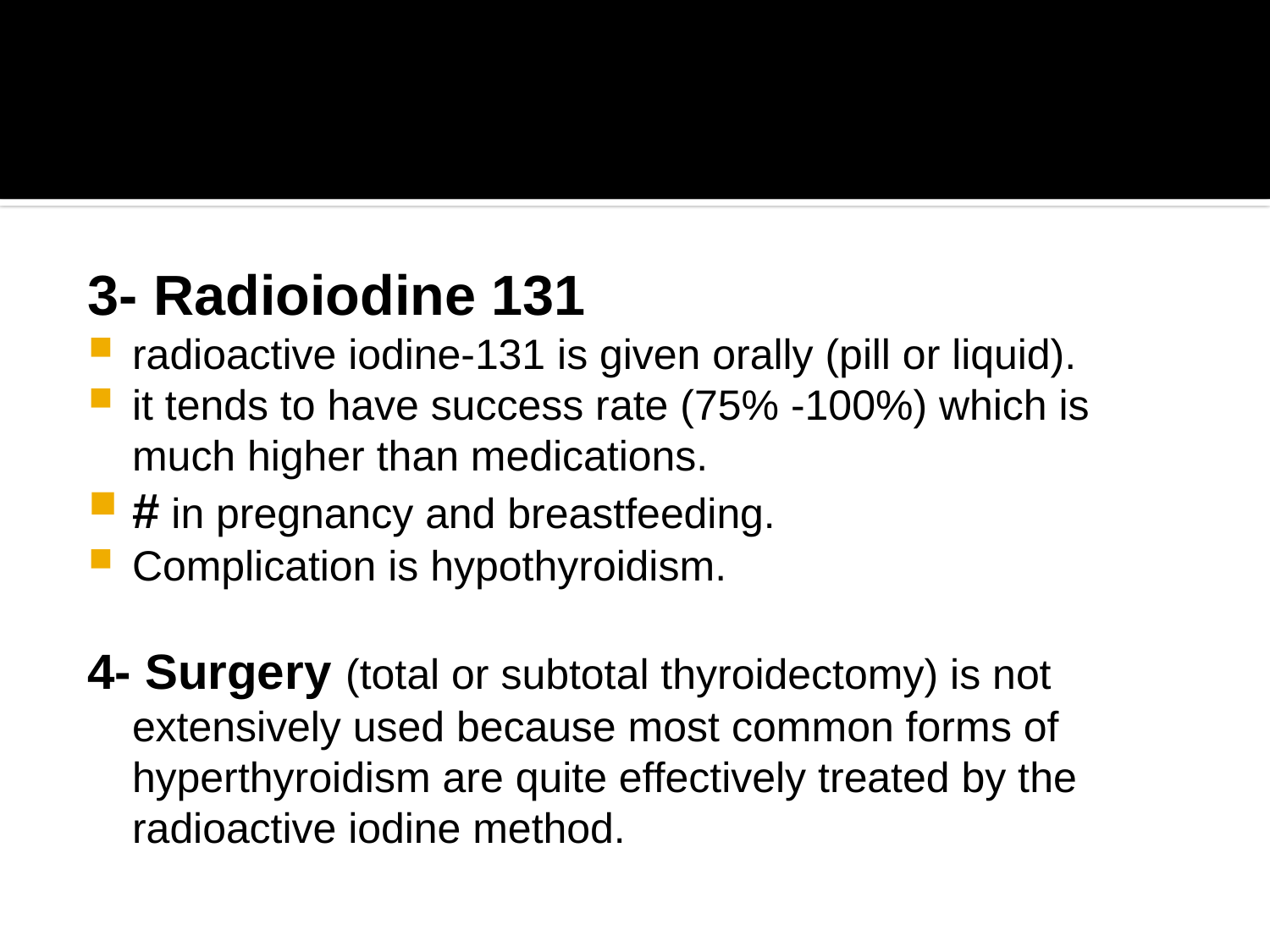

#
3- Radioiodine 131
radioactive iodine-131 is given orally (pill or liquid).
it tends to have success rate (75% -100%) which is much higher than medications.
# in pregnancy and breastfeeding.
Complication is hypothyroidism.

4- Surgery (total or subtotal thyroidectomy) is not extensively used because most common forms of hyperthyroidism are quite effectively treated by the radioactive iodine method.